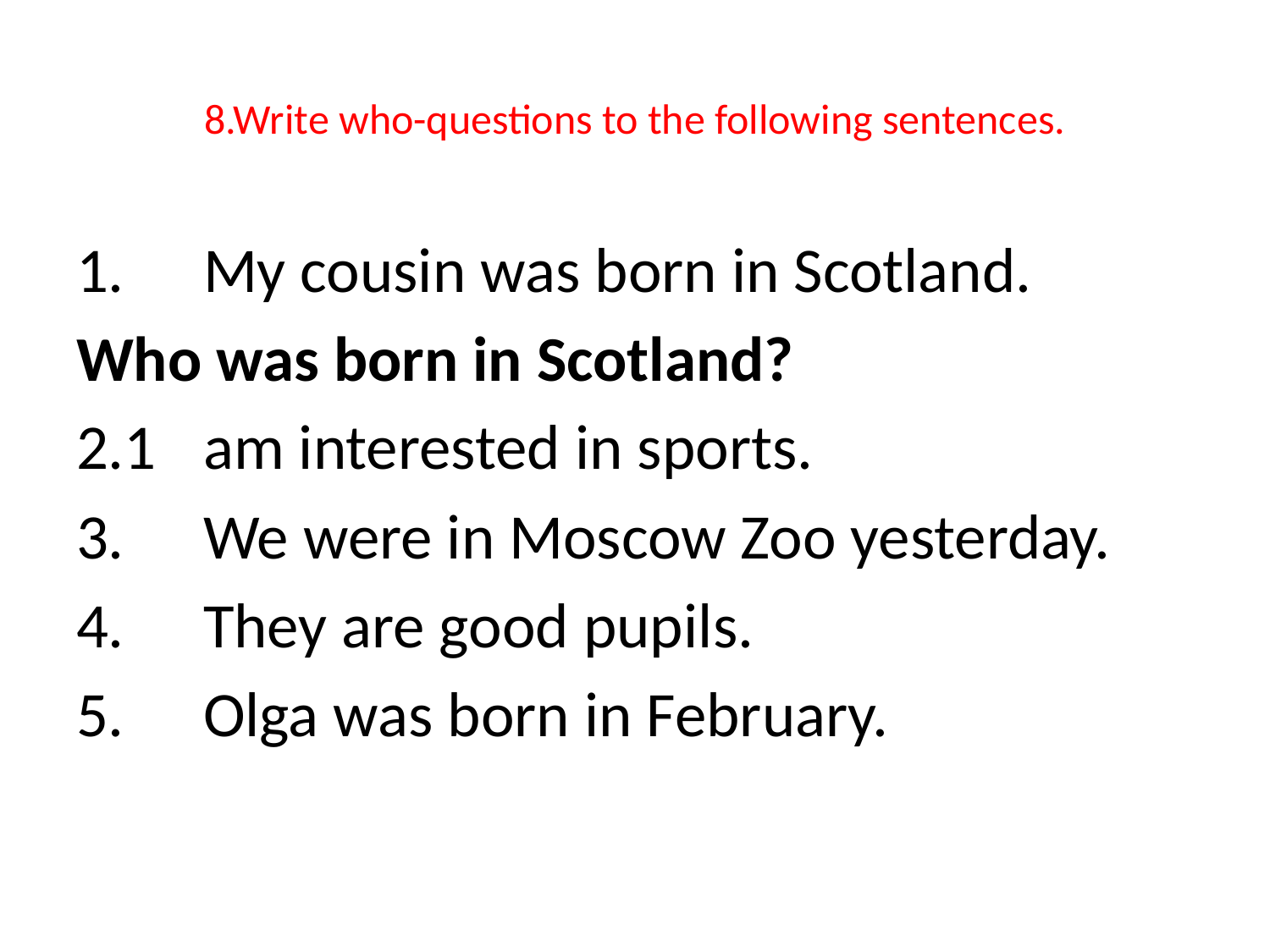

# 8.Write who-questions to the following sentences.
1.	My cousin was born in Scotland.
Who was born in Scotland?
2.1	am interested in sports.
3.	We were in Moscow Zoo yesterday.
4.	They are good pupils.
5.	Olga was born in February.